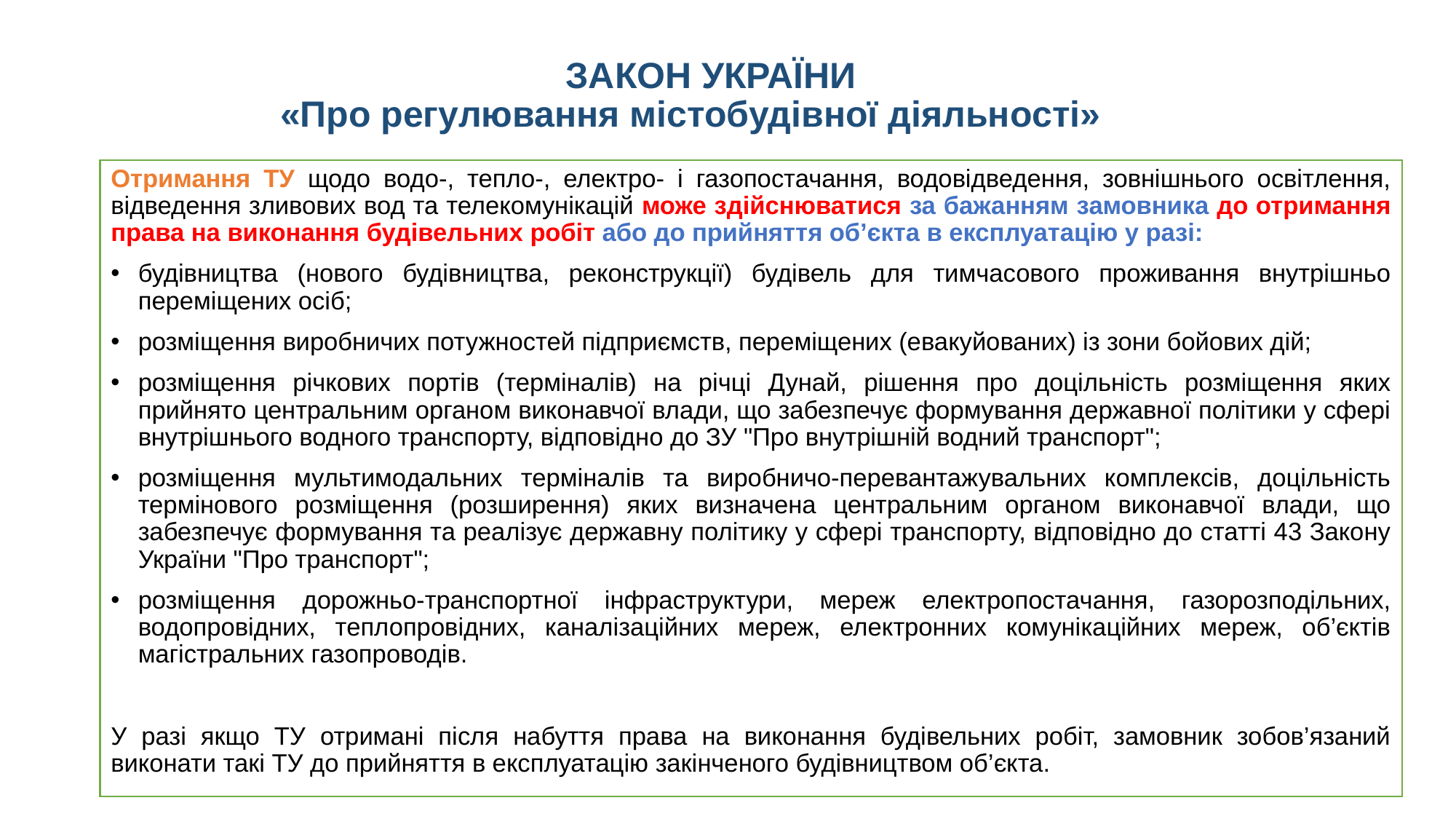

# ЗАКОН УКРАЇНИ «Про регулювання містобудівної діяльності»
Отримання ТУ щодо водо-, тепло-, електро- і газопостачання, водовідведення, зовнішнього освітлення, відведення зливових вод та телекомунікацій може здійснюватися за бажанням замовника до отримання права на виконання будівельних робіт або до прийняття об’єкта в експлуатацію у разі:
будівництва (нового будівництва, реконструкції) будівель для тимчасового проживання внутрішньо переміщених осіб;
розміщення виробничих потужностей підприємств, переміщених (евакуйованих) із зони бойових дій;
розміщення річкових портів (терміналів) на річці Дунай, рішення про доцільність розміщення яких прийнято центральним органом виконавчої влади, що забезпечує формування державної політики у сфері внутрішнього водного транспорту, відповідно до ЗУ "Про внутрішній водний транспорт";
розміщення мультимодальних терміналів та виробничо-перевантажувальних комплексів, доцільність термінового розміщення (розширення) яких визначена центральним органом виконавчої влади, що забезпечує формування та реалізує державну політику у сфері транспорту, відповідно до статті 43 Закону України "Про транспорт";
розміщення дорожньо-транспортної інфраструктури, мереж електропостачання, газорозподільних, водопровідних, теплопровідних, каналізаційних мереж, електронних комунікаційних мереж, об’єктів магістральних газопроводів.

У разі якщо ТУ отримані після набуття права на виконання будівельних робіт, замовник зобов’язаний виконати такі ТУ до прийняття в експлуатацію закінченого будівництвом об’єкта.